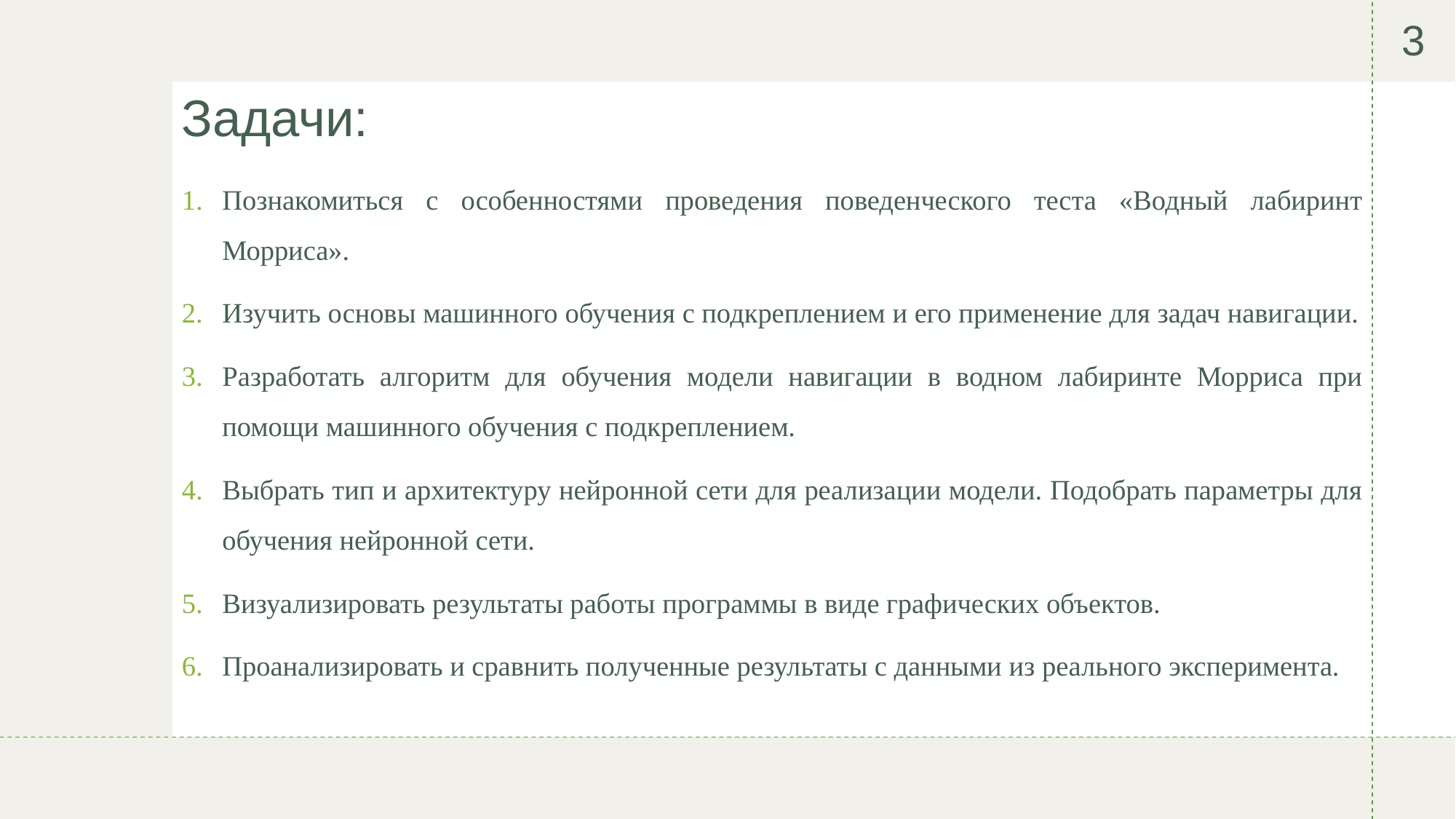

3
Задачи:

Познакомиться с особенностями проведения поведенческого теста «Водный лабиринт Морриса».
Изучить основы машинного обучения с подкреплением и его применение для задач навигации.
Разработать алгоритм для обучения модели навигации в водном лабиринте Морриса при помощи машинного обучения с подкреплением.
Выбрать тип и архитектуру нейронной сети для реализации модели. Подобрать параметры для обучения нейронной сети.
Визуализировать результаты работы программы в виде графических объектов.
Проанализировать и сравнить полученные результаты с данными из реального эксперимента.